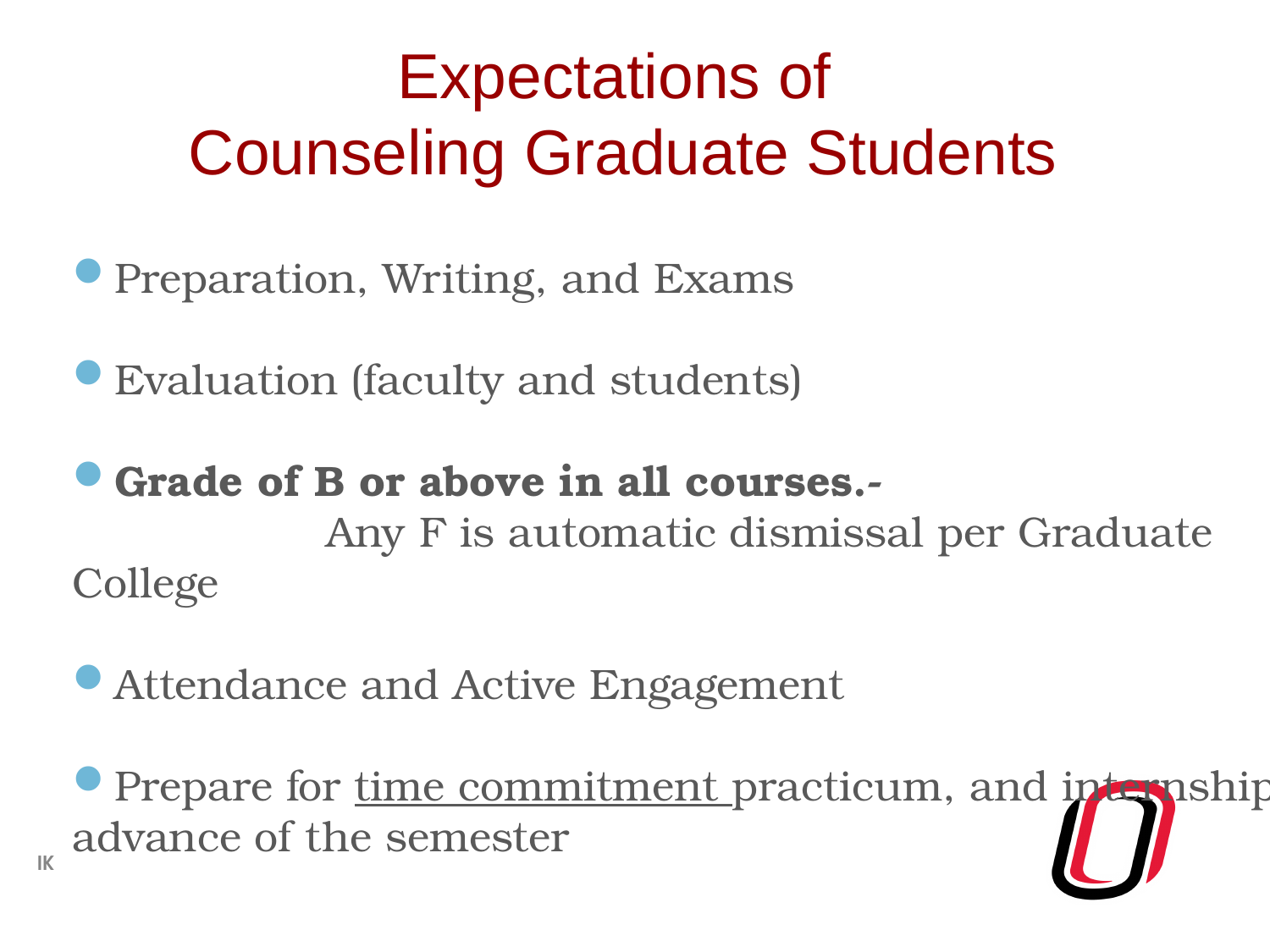

# Expectations of Counseling Graduate Students

Preparation, Writing, and Exams

Evaluation (faculty and students)

Grade of B or above in all courses.-                             		Any F is automatic dismissal per Graduate College

Attendance and Active Engagement

Prepare for time commitment practicum, and internship advance of the semester

IK